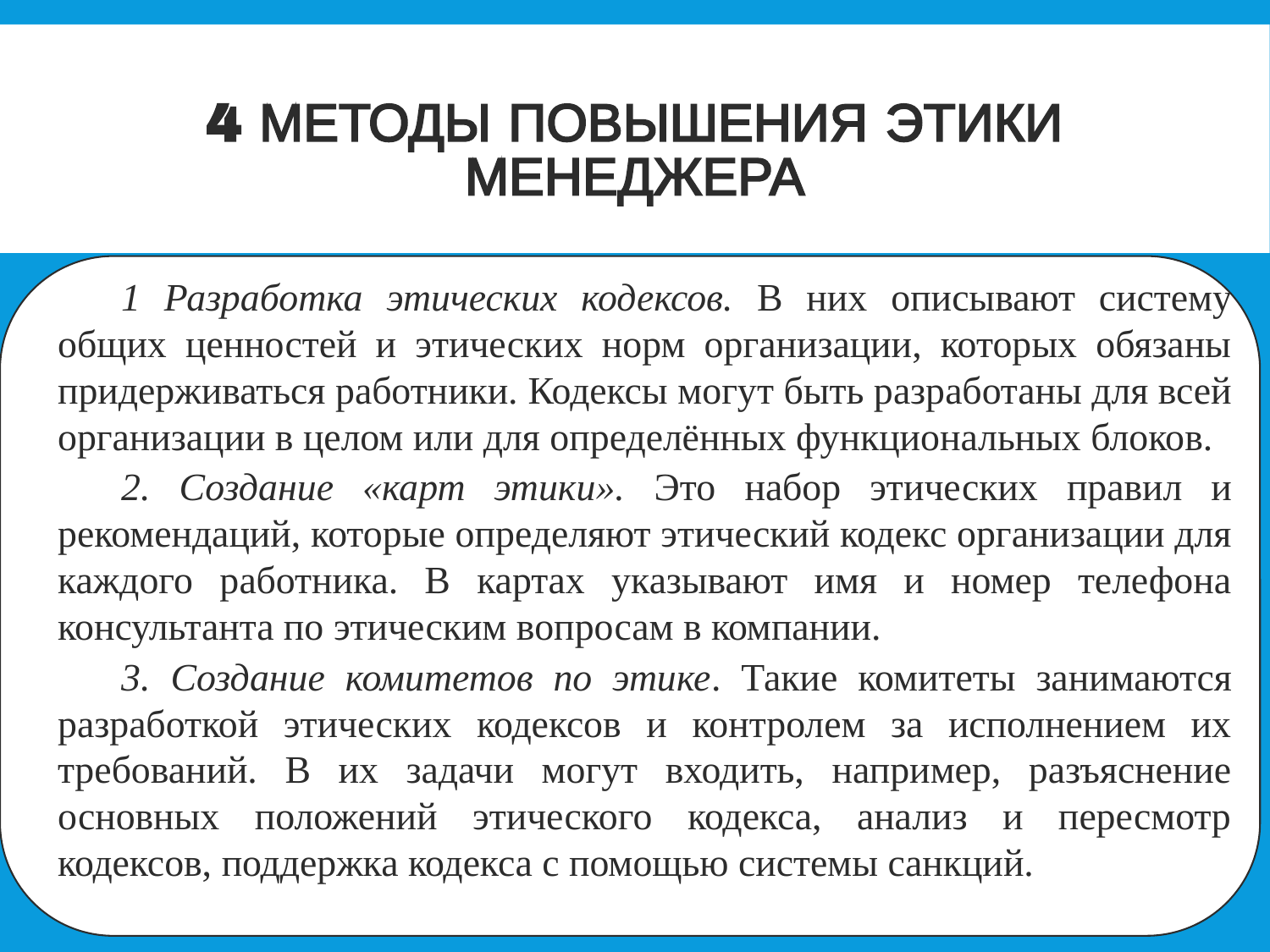

# 4 Методы повышения этики менеджера

1 Разработка этических кодексов. В них описывают систему общих ценностей и этических норм организации, которых обязаны придерживаться работники. Кодексы могут быть разработаны для всей организации в целом или для определённых функциональных блоков.
2. Создание «карт этики». Это набор этических правил и рекомендаций, которые определяют этический кодекс организации для каждого работника. В картах указывают имя и номер телефона консультанта по этическим вопросам в компании.
3. Создание комитетов по этике. Такие комитеты занимаются разработкой этических кодексов и контролем за исполнением их требований. В их задачи могут входить, например, разъяснение основных положений этического кодекса, анализ и пересмотр кодексов, поддержка кодекса с помощью системы санкций.